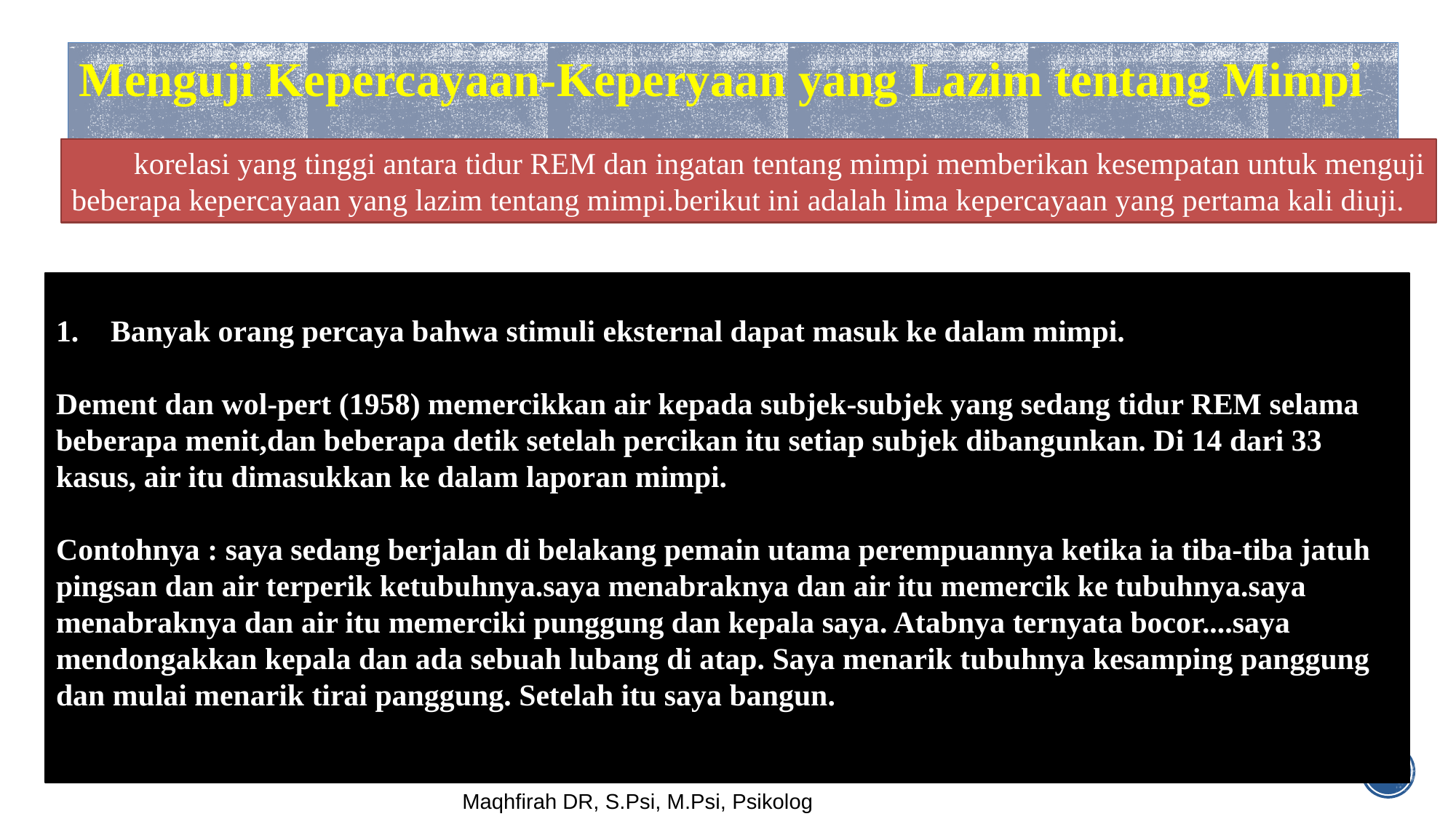

Menguji Kepercayaan-Keperyaan yang Lazim tentang Mimpi
        korelasi yang tinggi antara tidur REM dan ingatan tentang mimpi memberikan kesempatan untuk menguji beberapa kepercayaan yang lazim tentang mimpi.berikut ini adalah lima kepercayaan yang pertama kali diuji.

Banyak orang percaya bahwa stimuli eksternal dapat masuk ke dalam mimpi.

Dement dan wol-pert (1958) memercikkan air kepada subjek-subjek yang sedang tidur REM selama beberapa menit,dan beberapa detik setelah percikan itu setiap subjek dibangunkan. Di 14 dari 33 kasus, air itu dimasukkan ke dalam laporan mimpi.
Contohnya : saya sedang berjalan di belakang pemain utama perempuannya ketika ia tiba-tiba jatuh pingsan dan air terperik ketubuhnya.saya menabraknya dan air itu memercik ke tubuhnya.saya menabraknya dan air itu memerciki punggung dan kepala saya. Atabnya ternyata bocor....saya mendongakkan kepala dan ada sebuah lubang di atap. Saya menarik tubuhnya kesamping panggung dan mulai menarik tirai panggung. Setelah itu saya bangun.

Maqhfirah DR, S.Psi, M.Psi, Psikolog